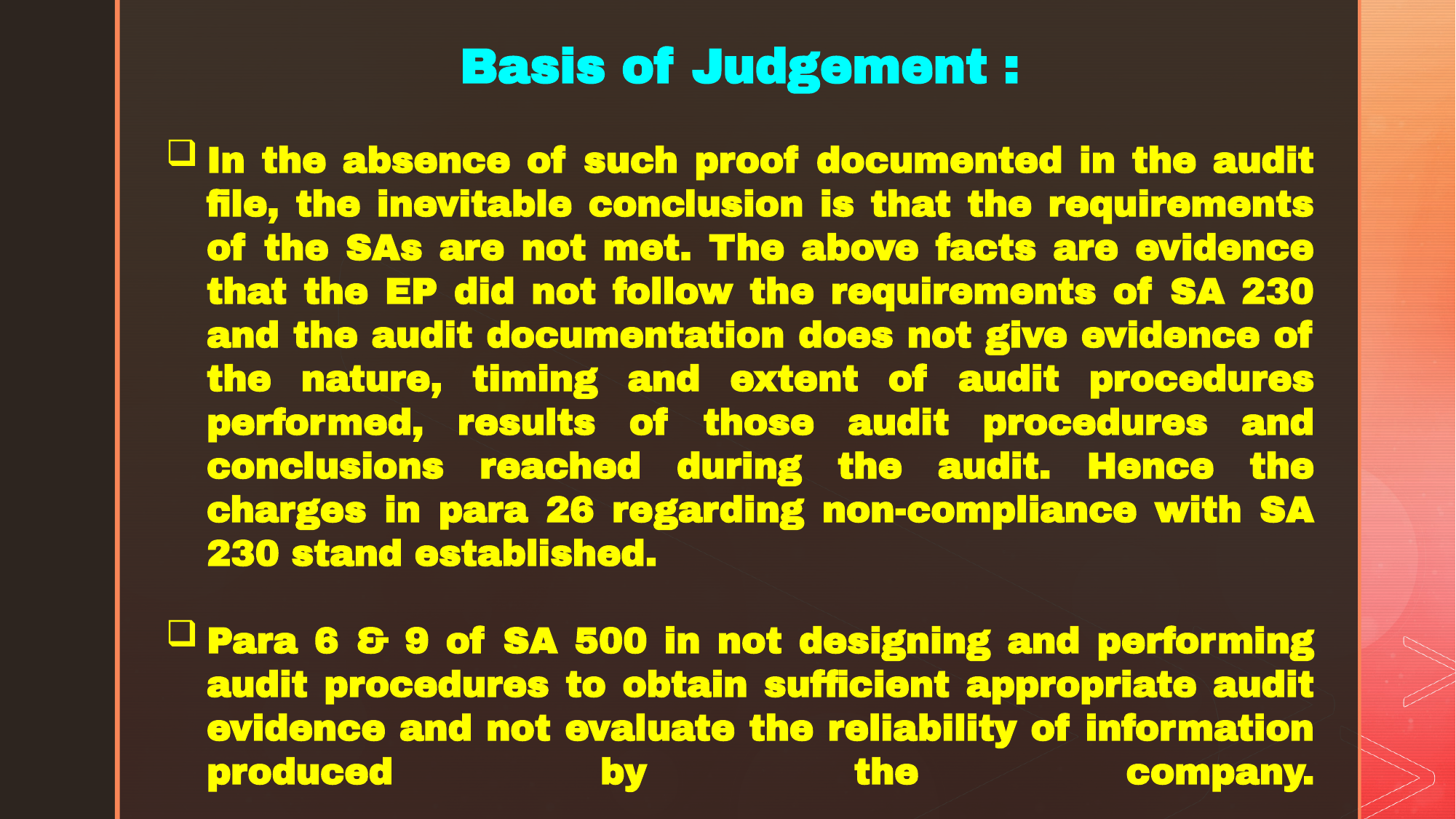

Basis of Judgement :

In the absence of such proof documented in the audit file, the inevitable conclusion is that the requirements of the SAs are not met. The above facts are evidence that the EP did not follow the requirements of SA 230 and the audit documentation does not give evidence of the nature, timing and extent of audit procedures performed, results of those audit procedures and conclusions reached during the audit. Hence the charges in para 26 regarding non-compliance with SA 230 stand established.

Para 6 & 9 of SA 500 in not designing and performing audit procedures to obtain sufficient appropriate audit evidence and not evaluate the reliability of information produced by the company.